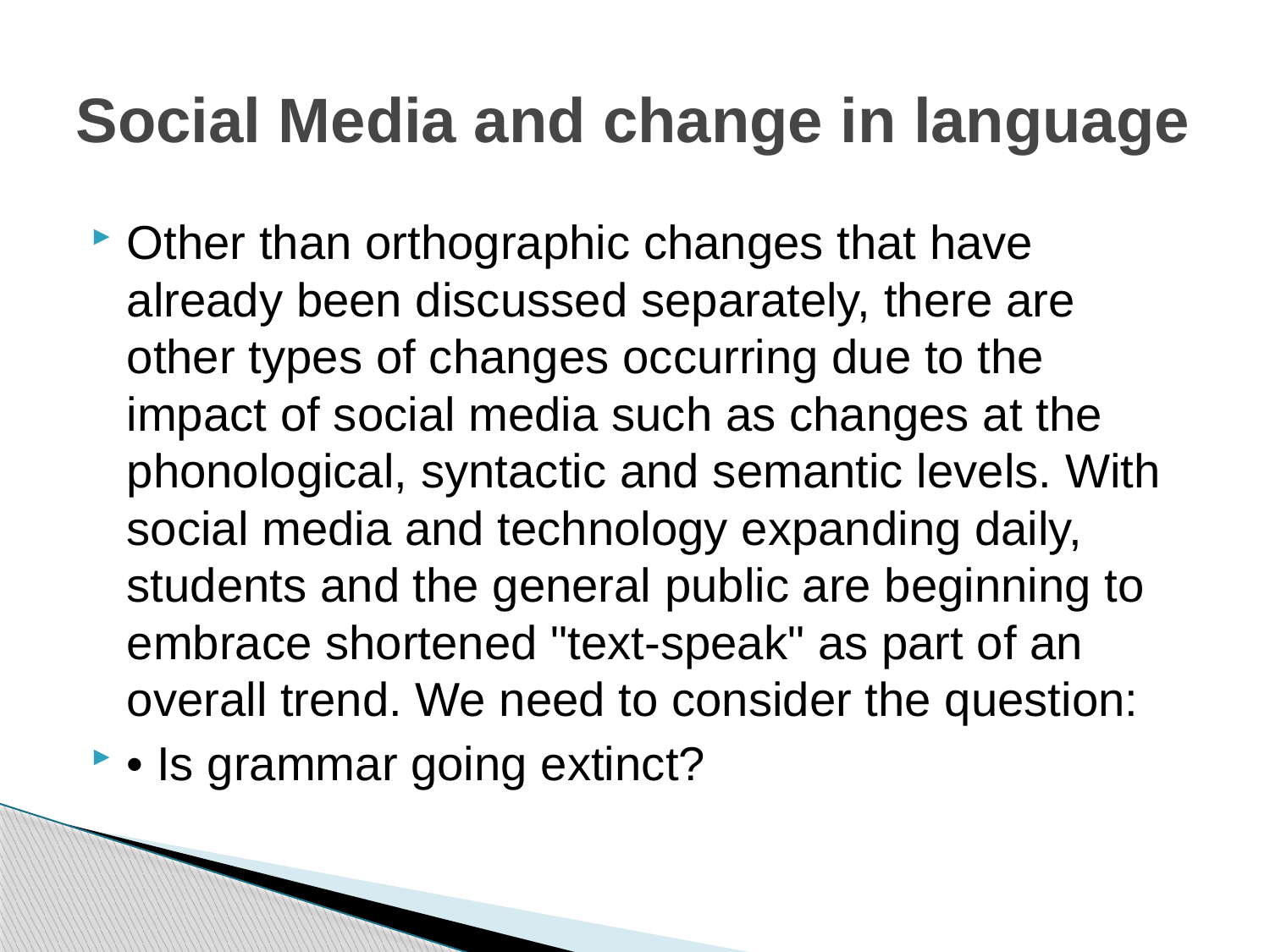

# Social Media and change in language
Other than orthographic changes that have already been discussed separately, there are other types of changes occurring due to the impact of social media such as changes at the phonological, syntactic and semantic levels. With social media and technology expanding daily, students and the general public are beginning to embrace shortened "text-speak" as part of an overall trend. We need to consider the question:
• Is grammar going extinct?